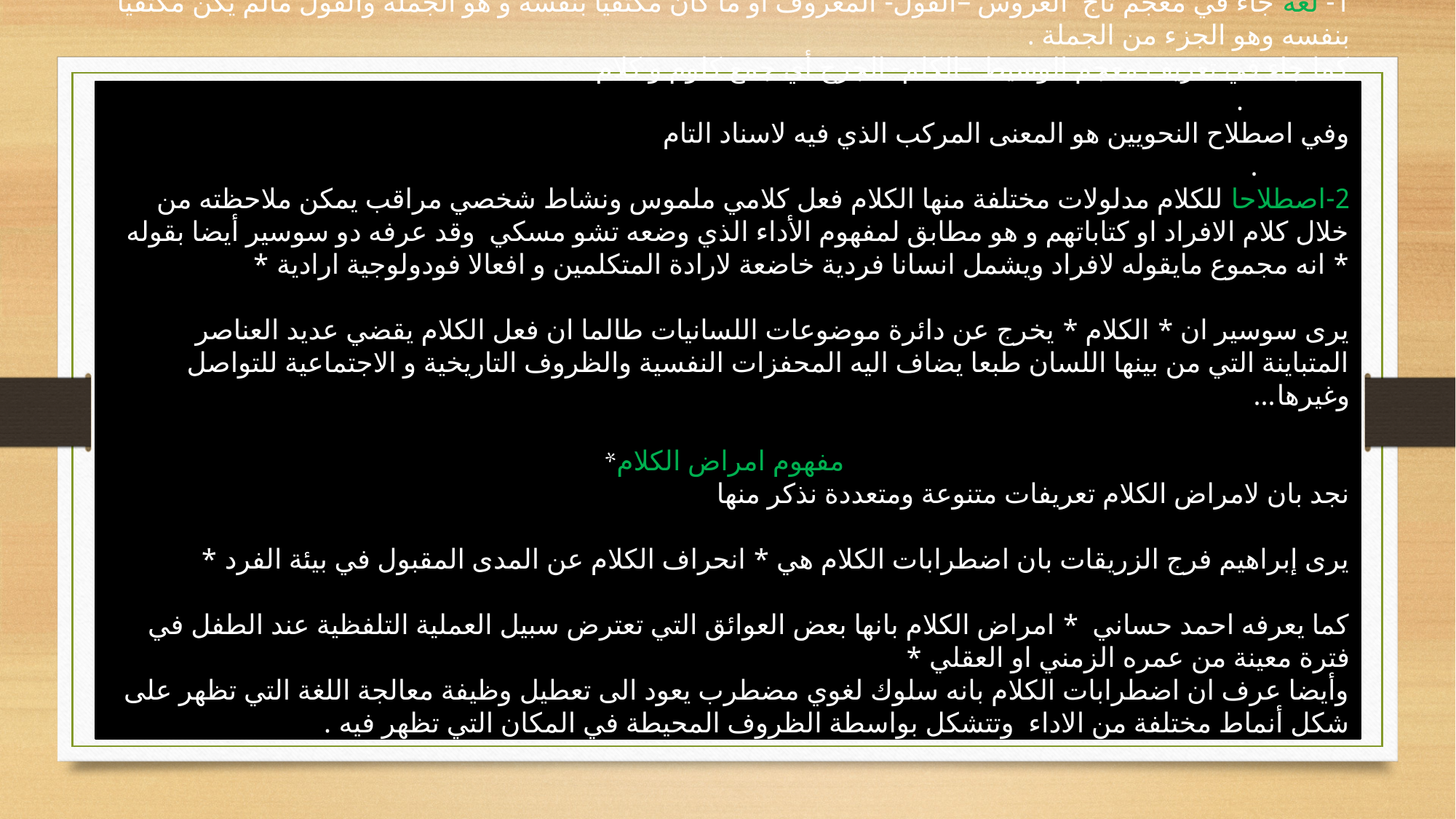

*تعريف الكلام
1- لغة جاء في معجم تاج  العروس –القول- المعروف او ما كان مكتفيا بنفسه و هو الجملة والقول مالم يكن مكتفيا بنفسه وهو الجزء من الجملة .
كما جاء في تعريف معجم الوسيط –الكلم- الجرح أي جمع كلوم و كلام                                                                                    .
وفي اصطلاح النحويين هو المعنى المركب الذي فيه لاسناد التام                                                                                            .
2-اصطلاحا للكلام مدلولات مختلفة منها الكلام فعل كلامي ملموس ونشاط شخصي مراقب يمكن ملاحظته من خلال كلام الافراد او كتاباتهم و هو مطابق لمفهوم الأداء الذي وضعه تشو مسكي  وقد عرفه دو سوسير أيضا بقوله * انه مجموع مايقوله لافراد ويشمل انسانا فردية خاضعة لارادة المتكلمين و افعالا فودولوجية ارادية *
يرى سوسير ان * الكلام * يخرج عن دائرة موضوعات اللسانيات طالما ان فعل الكلام يقضي عديد العناصر المتباينة التي من بينها اللسان طبعا يضاف اليه المحفزات النفسية والظروف التاريخية و الاجتماعية للتواصل وغيرها...

*مفهوم امراض الكلام
نجد بان لامراض الكلام تعريفات متنوعة ومتعددة نذكر منها
يرى إبراهيم فرج الزريقات بان اضطرابات الكلام هي * انحراف الكلام عن المدى المقبول في بيئة الفرد *
كما يعرفه احمد حساني  * امراض الكلام بانها بعض العوائق التي تعترض سبيل العملية التلفظية عند الطفل في فترة معينة من عمره الزمني او العقلي *
وأيضا عرف ان اضطرابات الكلام بانه سلوك لغوي مضطرب يعود الى تعطيل وظيفة معالجة اللغة التي تظهر على شكل أنماط مختلفة من الاداء  وتتشكل بواسطة الظروف المحيطة في المكان التي تظهر فيه .